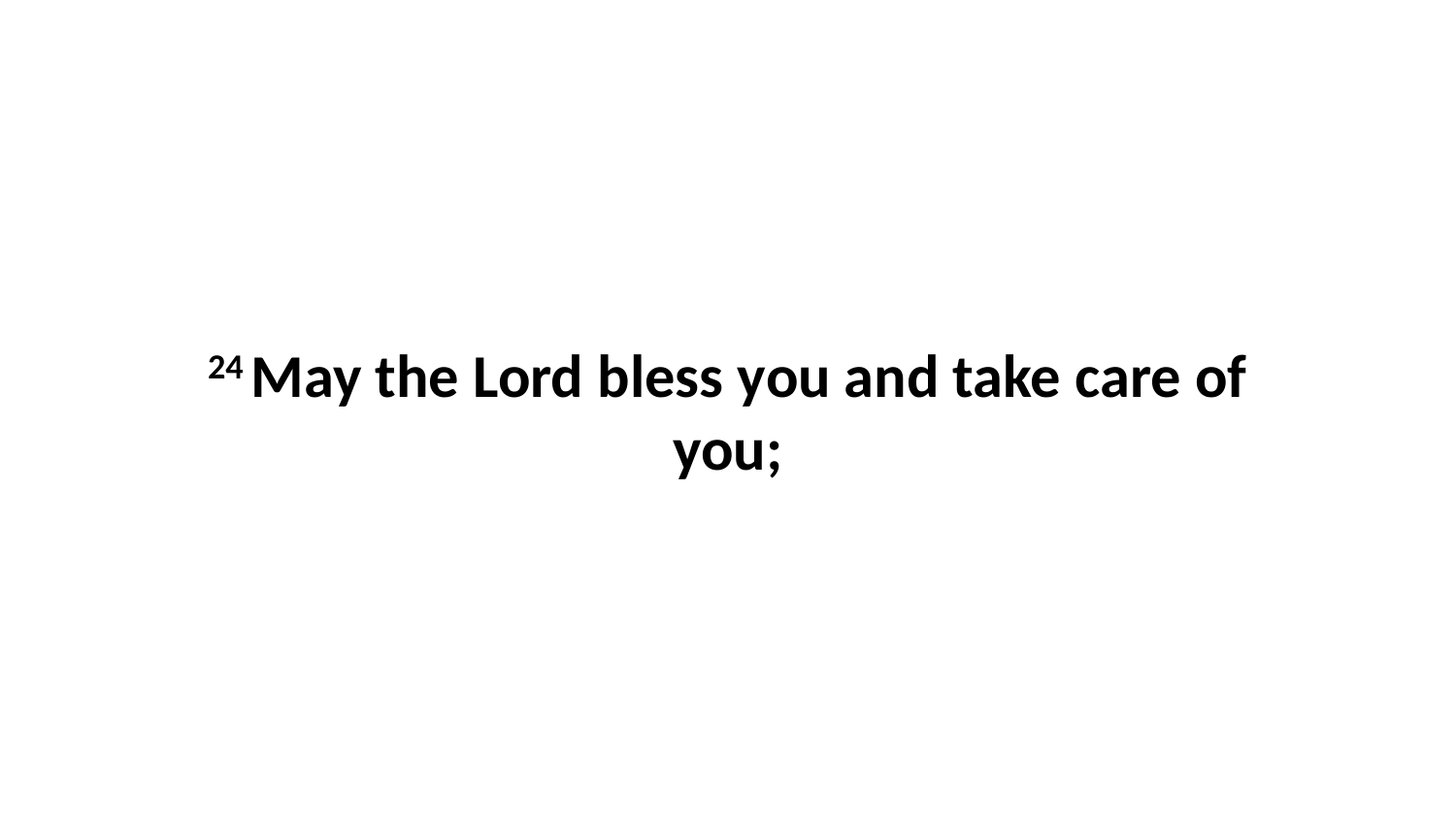

24 May the Lord bless you and take care of you;